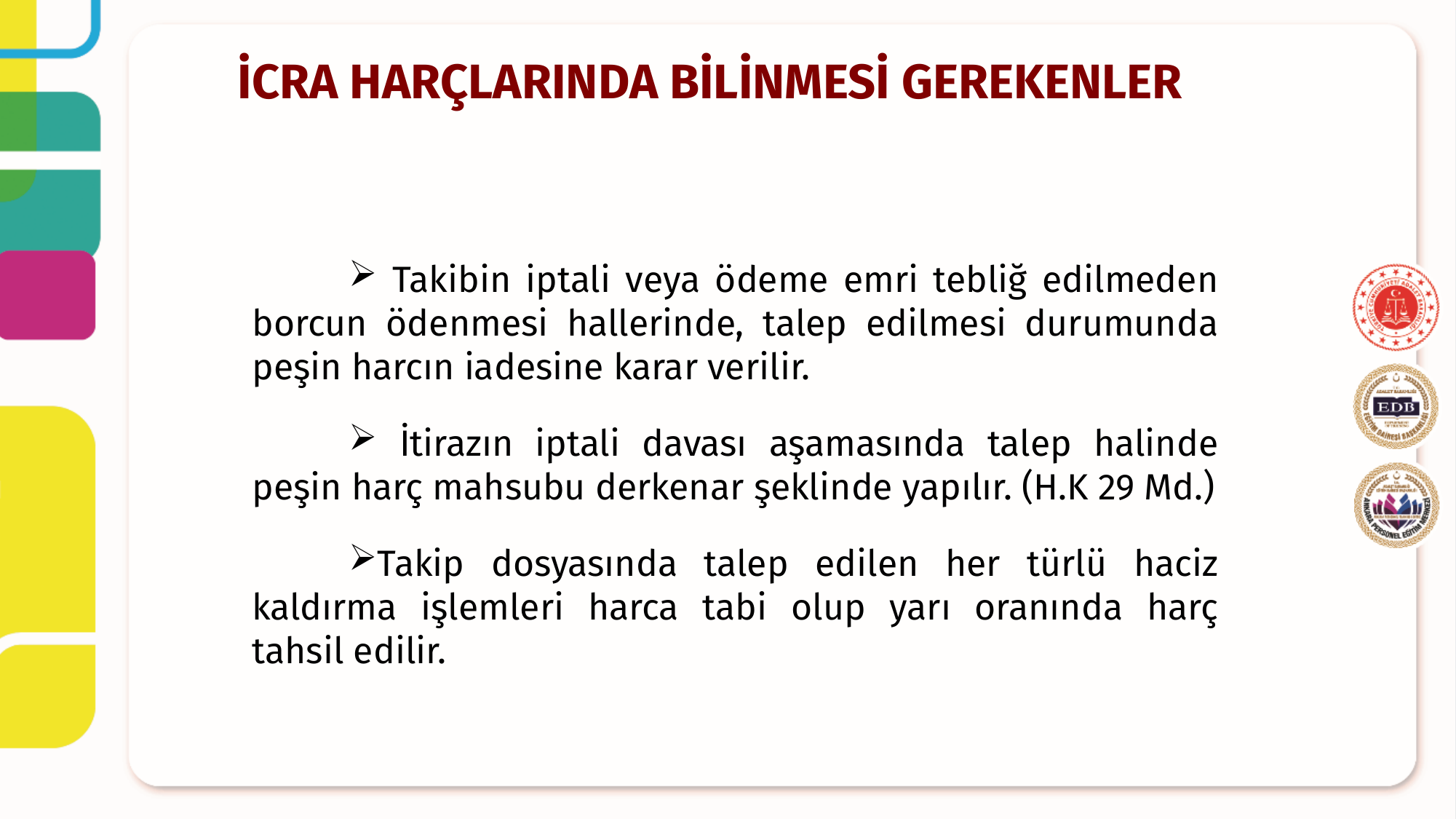

İCRA HARÇLARINDA BİLİNMESİ GEREKENLER

 Takibin iptali veya ödeme emri tebliğ edilmeden borcun ödenmesi hallerinde, talep edilmesi durumunda peşin harcın iadesine karar verilir.

 İtirazın iptali davası aşamasında talep halinde peşin harç mahsubu derkenar şeklinde yapılır. (H.K 29 Md.)

Takip dosyasında talep edilen her türlü haciz kaldırma işlemleri harca tabi olup yarı oranında harç tahsil edilir.